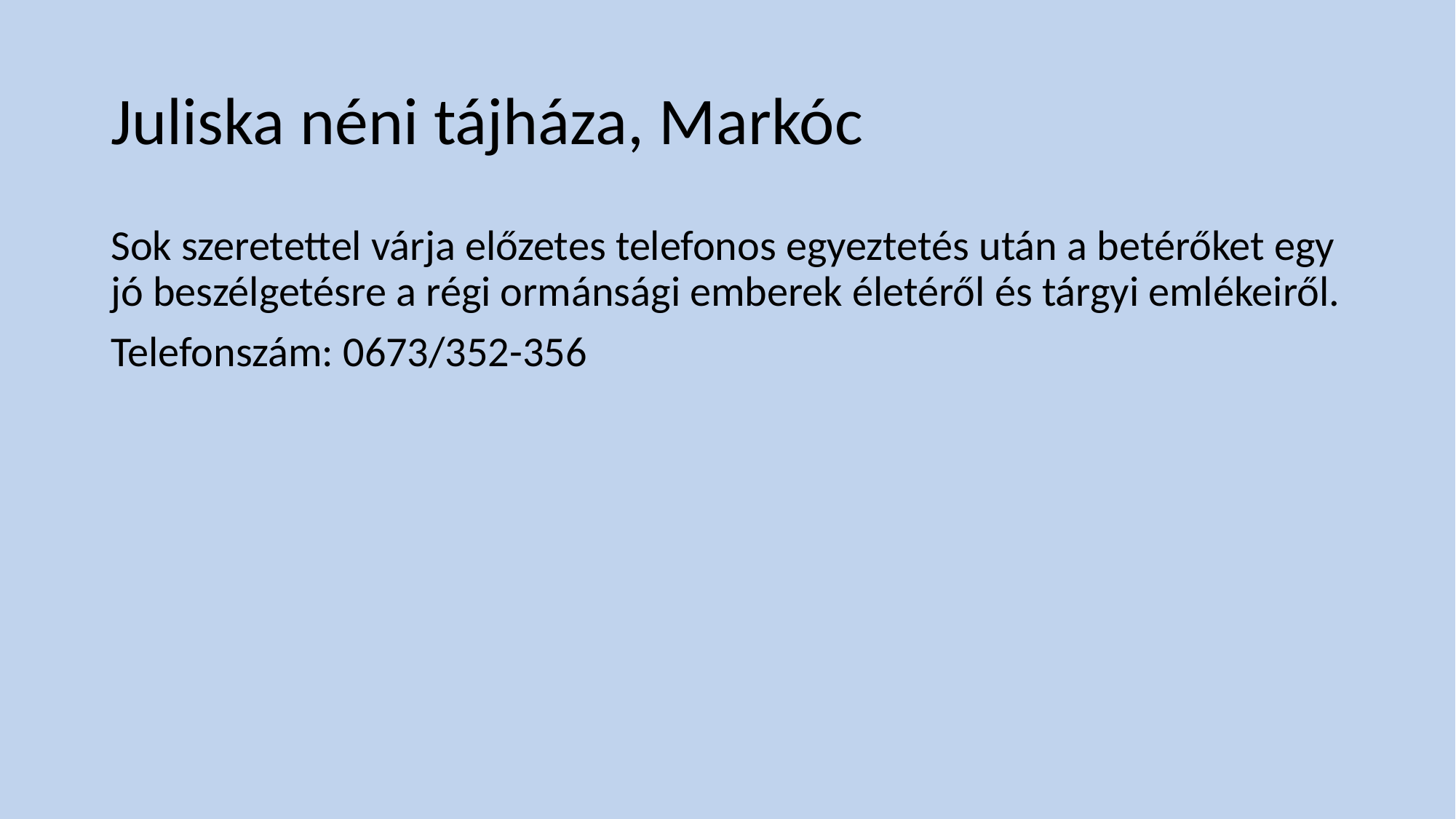

# Juliska néni tájháza, Markóc
Sok szeretettel várja előzetes telefonos egyeztetés után a betérőket egy jó beszélgetésre a régi ormánsági emberek életéről és tárgyi emlékeiről.
Telefonszám: 0673/352-356